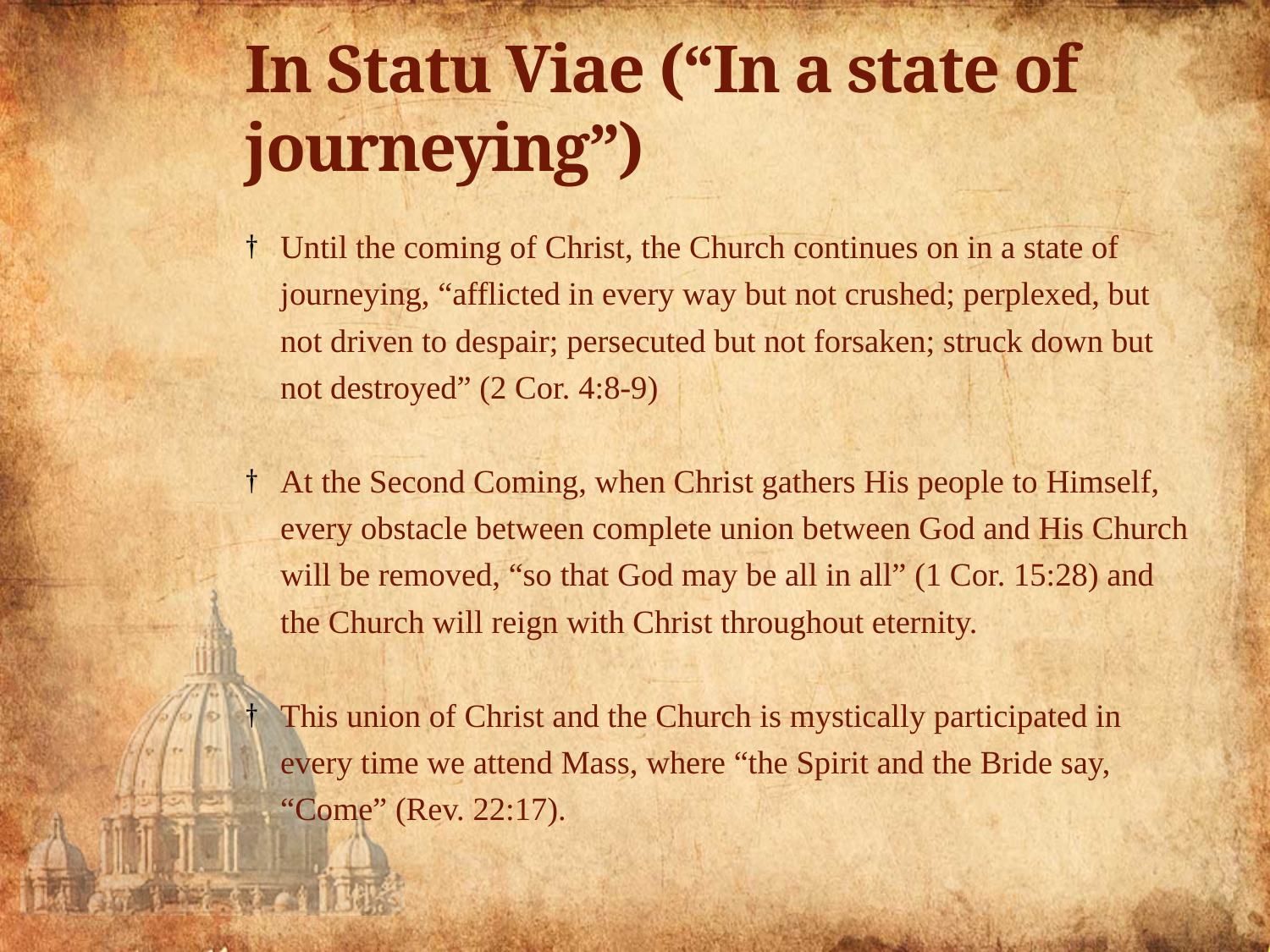

# In Statu Viae (“In a state of journeying”)
Until the coming of Christ, the Church continues on in a state of journeying, “afflicted in every way but not crushed; perplexed, but not driven to despair; persecuted but not forsaken; struck down but not destroyed” (2 Cor. 4:8-9)

At the Second Coming, when Christ gathers His people to Himself, every obstacle between complete union between God and His Church will be removed, “so that God may be all in all” (1 Cor. 15:28) and the Church will reign with Christ throughout eternity.

This union of Christ and the Church is mystically participated in every time we attend Mass, where “the Spirit and the Bride say, “Come” (Rev. 22:17).